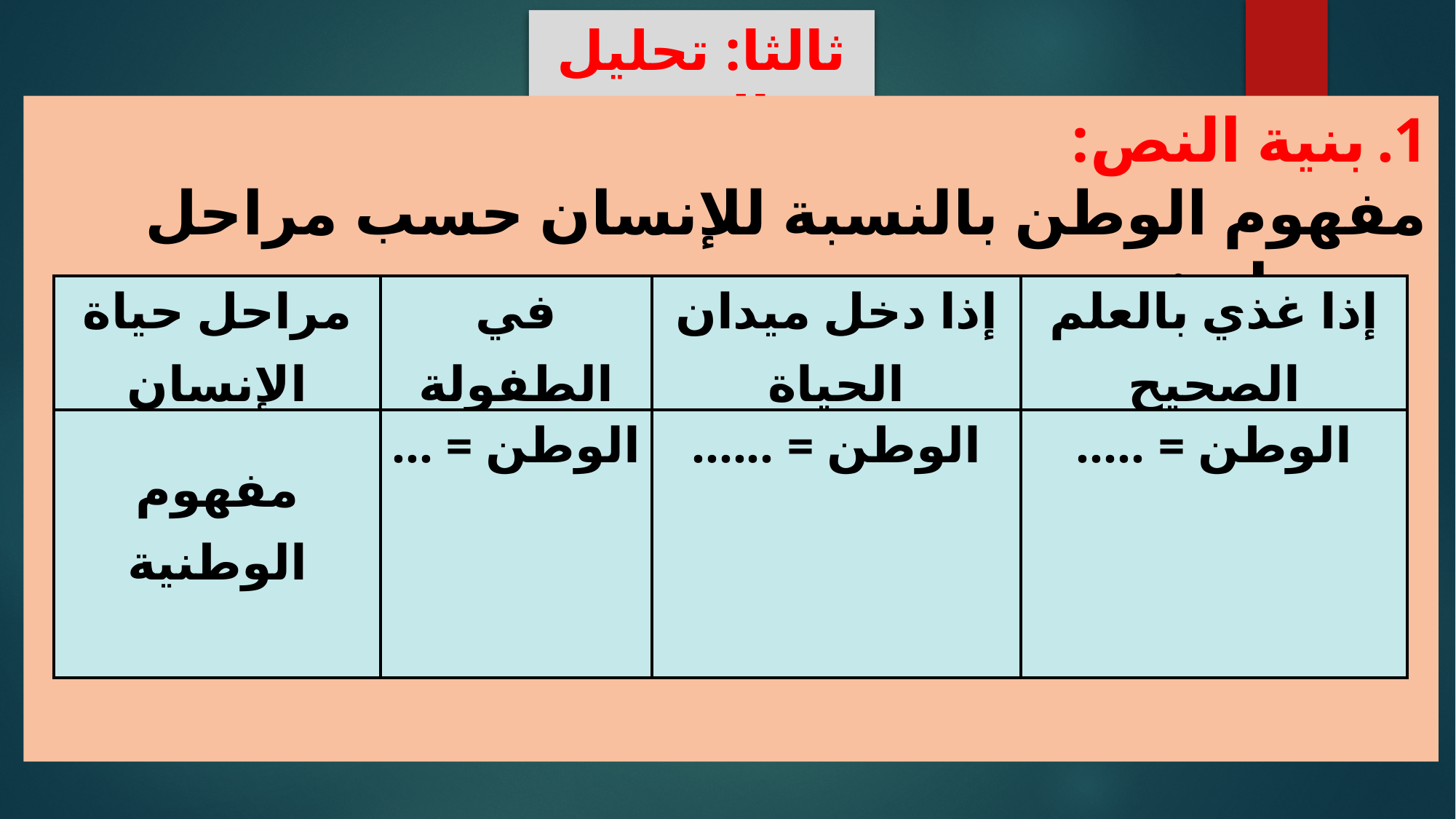

ثالثا: تحليل النص
بنية النص:
مفهوم الوطن بالنسبة للإنسان حسب مراحل حياته:

| مراحل حياة الإنسان | في الطفولة | إذا دخل ميدان الحياة | إذا غذي بالعلم الصحيح |
| --- | --- | --- | --- |
| مفهوم الوطنية | الوطن = ... | الوطن = ...... | الوطن = ..... |